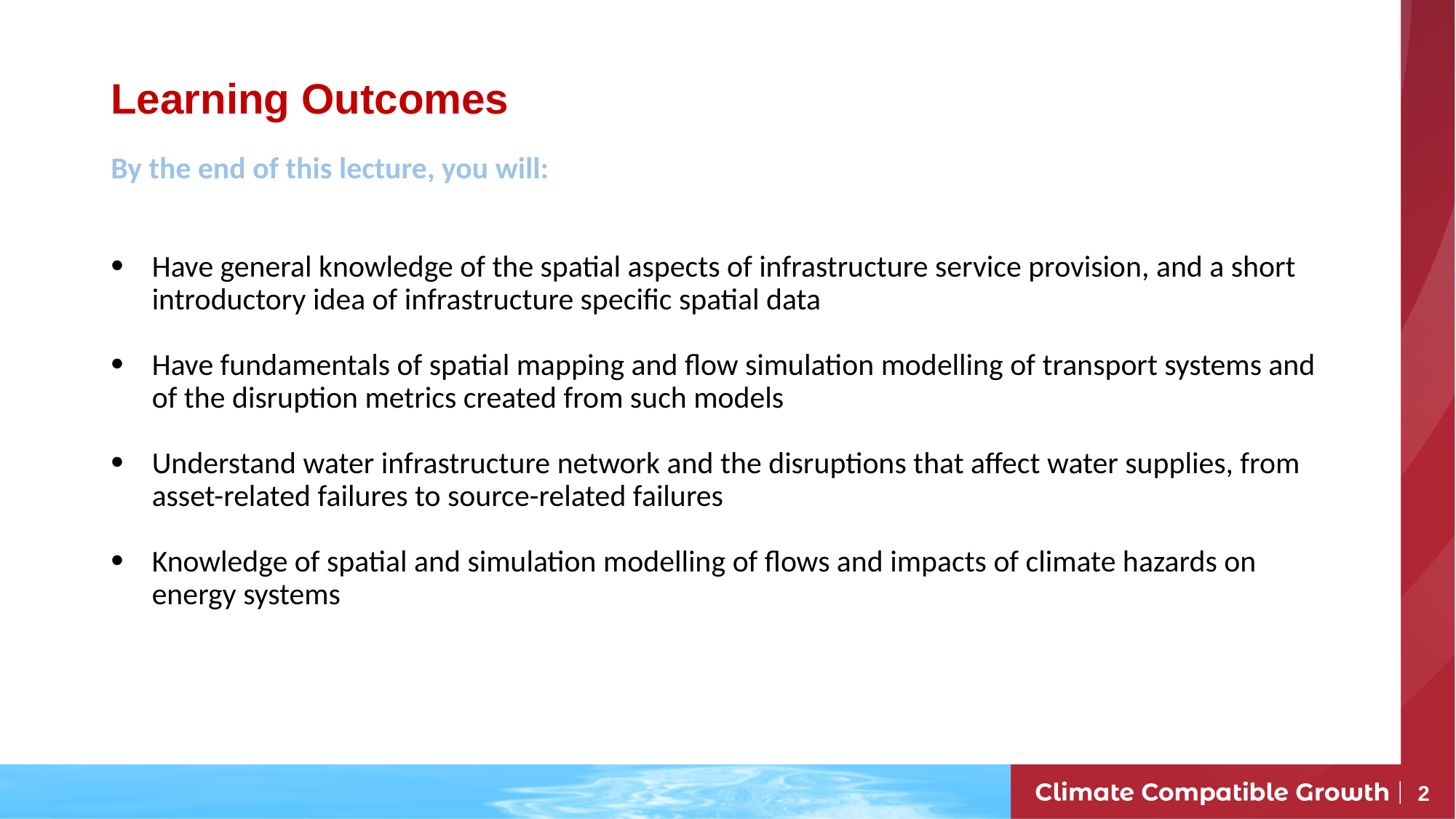

# Learning Outcomes
By the end of this lecture, you will:

Have general knowledge of the spatial aspects of infrastructure service provision, and a short introductory idea of infrastructure specific spatial data

Have fundamentals of spatial mapping and flow simulation modelling of transport systems and of the disruption metrics created from such models

Understand water infrastructure network and the disruptions that affect water supplies, from asset-related failures to source-related failures

Knowledge of spatial and simulation modelling of flows and impacts of climate hazards on energy systems